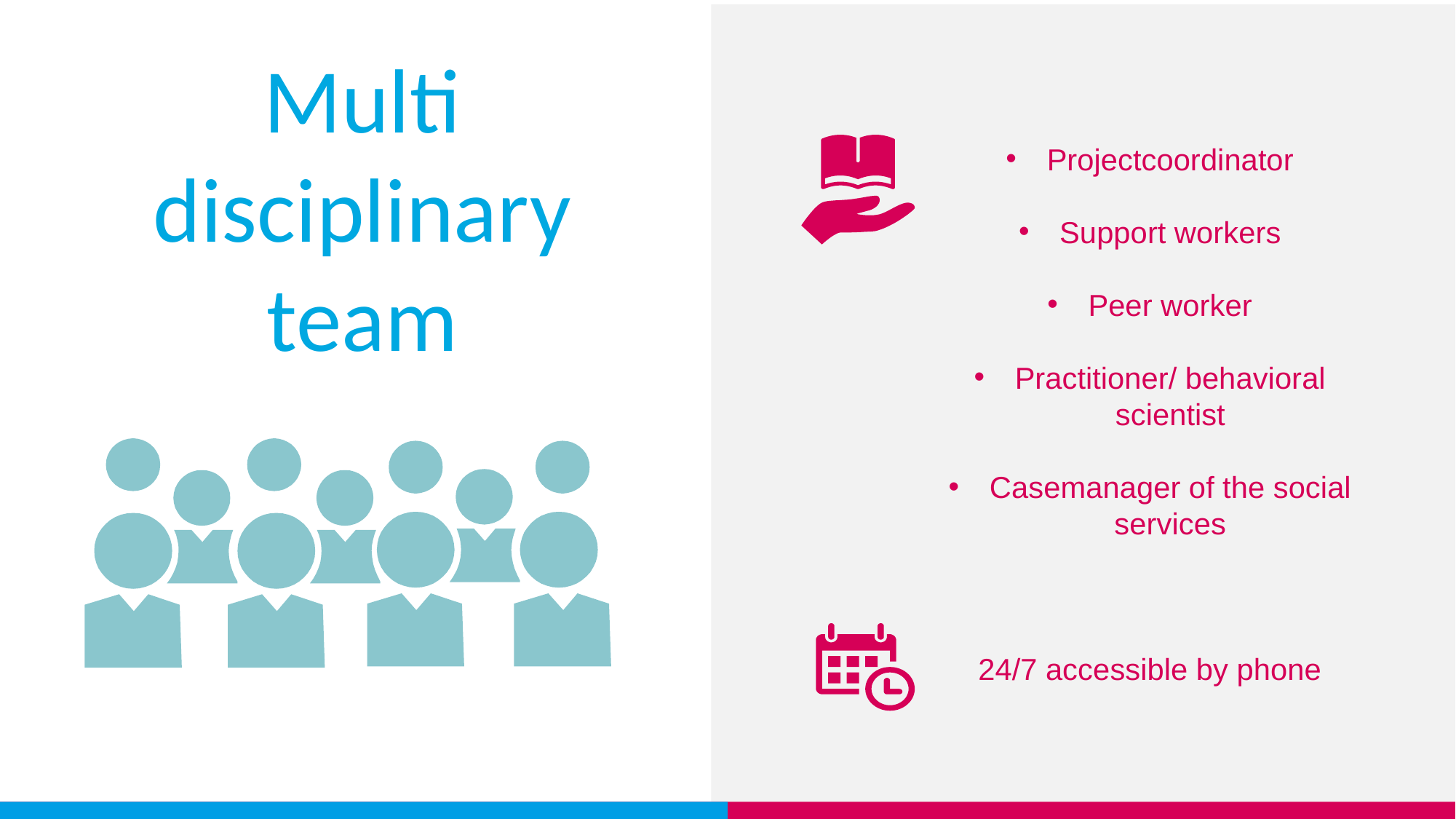

Multi
disciplinary team

Projectcoordinator

Support workers

Peer worker

Practitioner/ behavioral scientist

Casemanager of the social services

24/7 accessible by phone